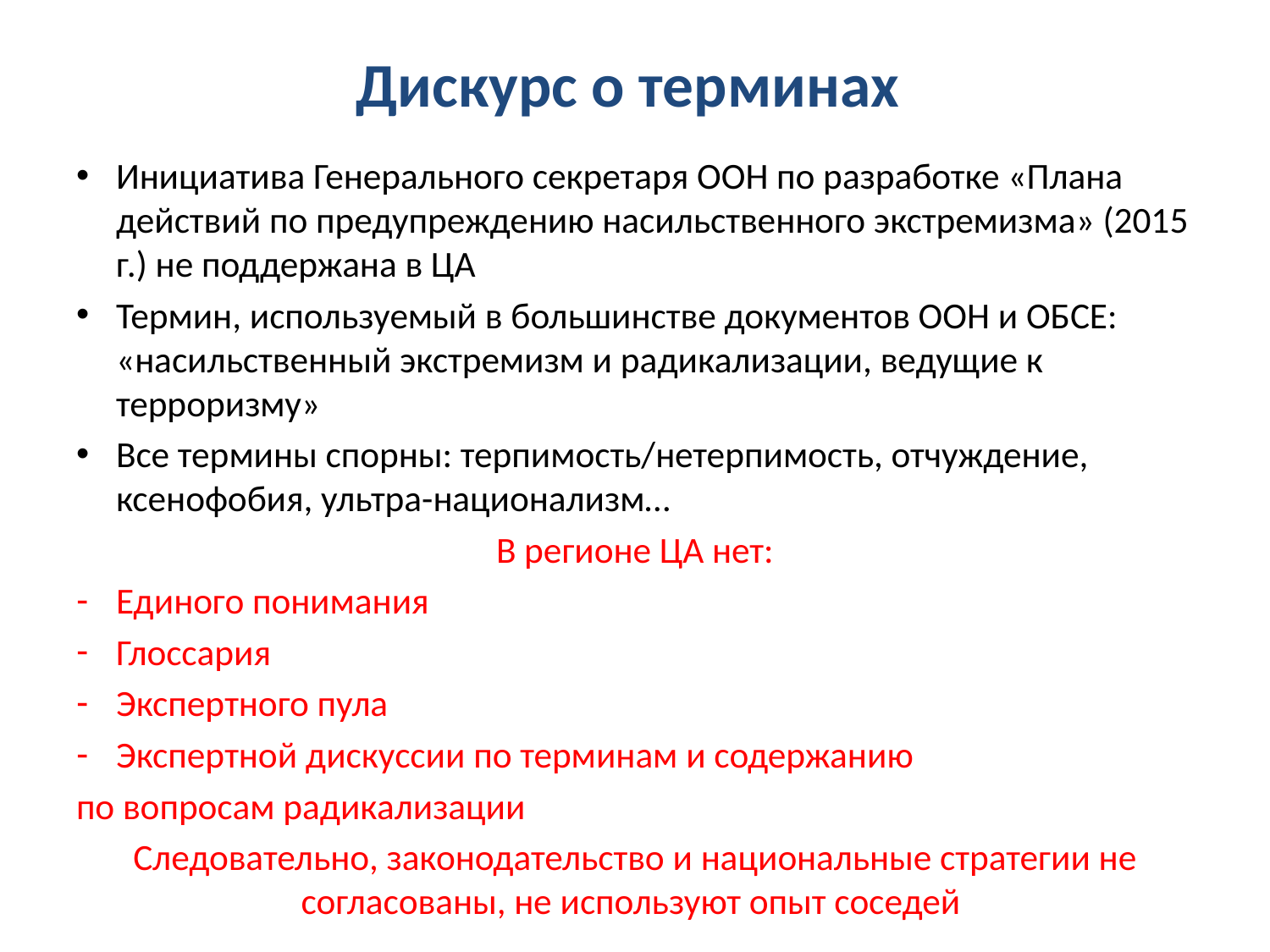

# Дискурс о терминах
Инициатива Генерального секретаря ООН по разработке «Плана действий по предупреждению насильственного экстремизма» (2015 г.) не поддержана в ЦА
Термин, используемый в большинстве документов ООН и ОБСЕ: «насильственный экстремизм и радикализации, ведущие к терроризму»
Все термины спорны: терпимость/нетерпимость, отчуждение, ксенофобия, ультра-национализм…
В регионе ЦА нет:
Единого понимания
Глоссария
Экспертного пула
Экспертной дискуссии по терминам и содержанию
по вопросам радикализации
Следовательно, законодательство и национальные стратегии не согласованы, не используют опыт соседей